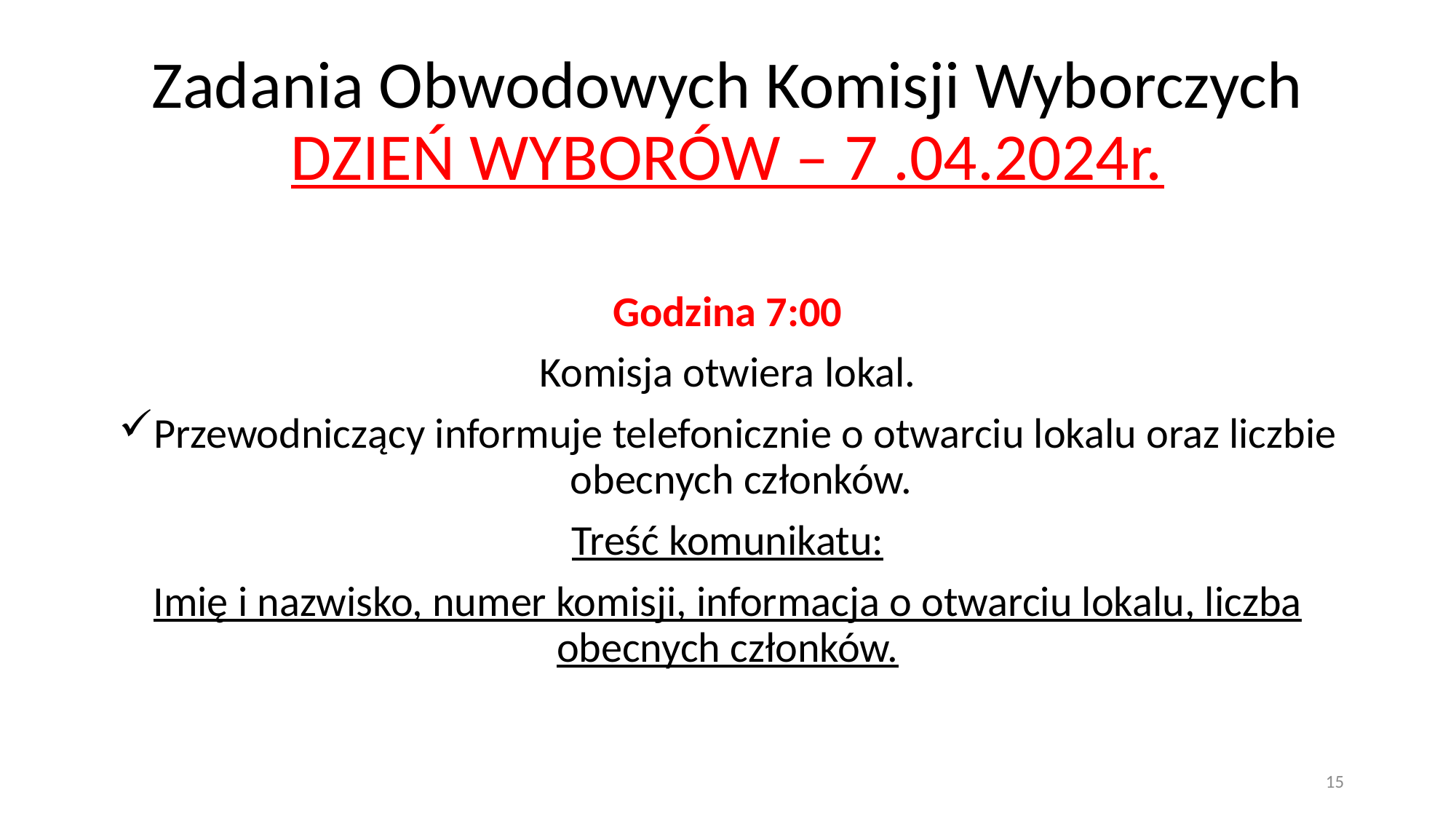

# Zadania Obwodowych Komisji Wyborczych DZIEŃ WYBORÓW – 7 .04.2024r.

Godzina 7:00
Komisja otwiera lokal.
Przewodniczący informuje telefonicznie o otwarciu lokalu oraz liczbie obecnych członków.
Treść komunikatu:
Imię i nazwisko, numer komisji, informacja o otwarciu lokalu, liczba obecnych członków.

15